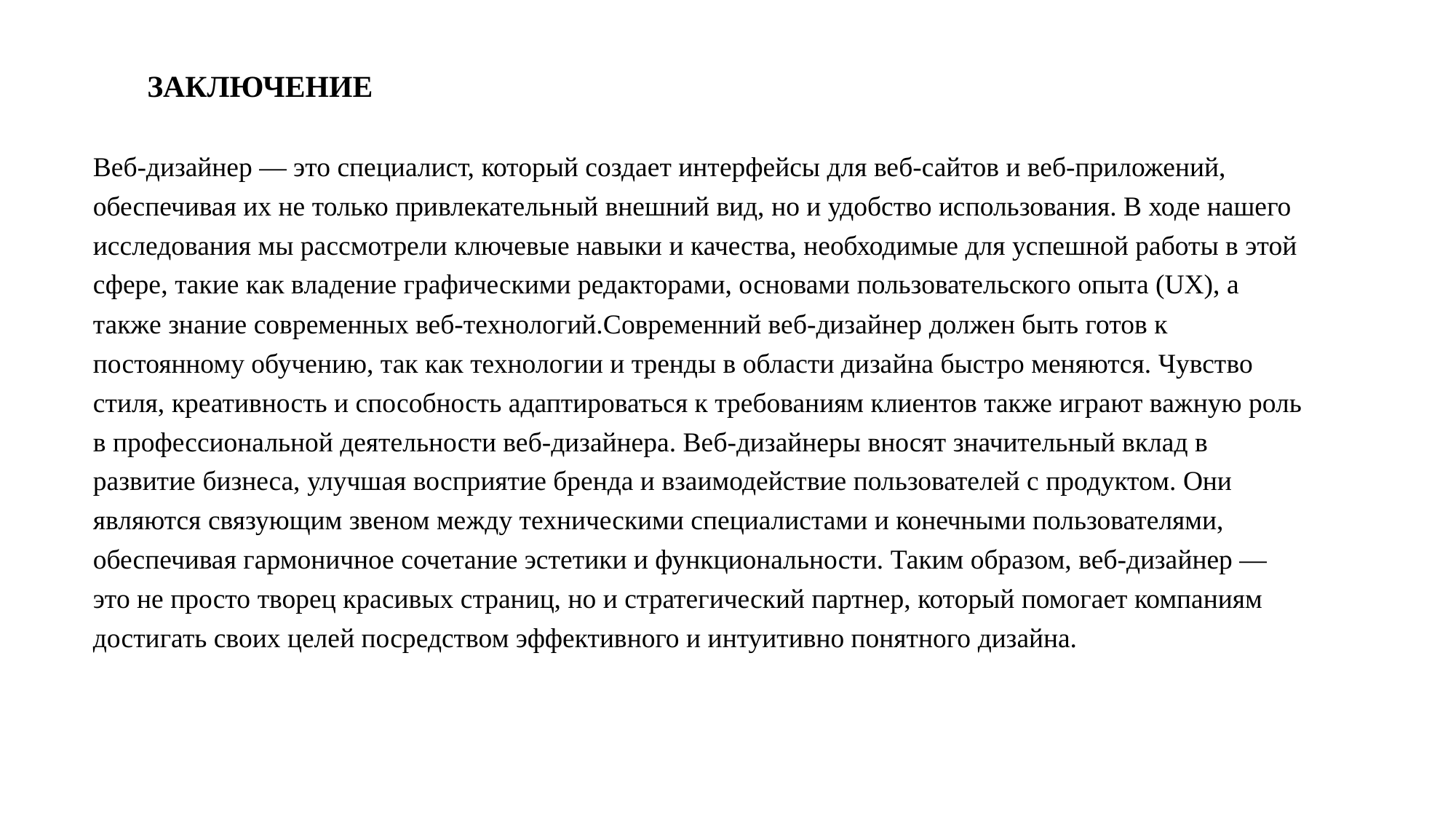

# ЗАКЛЮЧЕНИЕ
Веб-дизайнер — это специалист, который создает интерфейсы для веб-сайтов и веб-приложений, обеспечивая их не только привлекательный внешний вид, но и удобство использования. В ходе нашего исследования мы рассмотрели ключевые навыки и качества, необходимые для успешной работы в этой сфере, такие как владение графическими редакторами, основами пользовательского опыта (UX), а также знание современных веб-технологий.Современний веб-дизайнер должен быть готов к постоянному обучению, так как технологии и тренды в области дизайна быстро меняются. Чувство стиля, креативность и способность адаптироваться к требованиям клиентов также играют важную роль в профессиональной деятельности веб-дизайнера. Веб-дизайнеры вносят значительный вклад в развитие бизнеса, улучшая восприятие бренда и взаимодействие пользователей с продуктом. Они являются связующим звеном между техническими специалистами и конечными пользователями, обеспечивая гармоничное сочетание эстетики и функциональности. Таким образом, веб-дизайнер — это не просто творец красивых страниц, но и стратегический партнер, который помогает компаниям достигать своих целей посредством эффективного и интуитивно понятного дизайна.